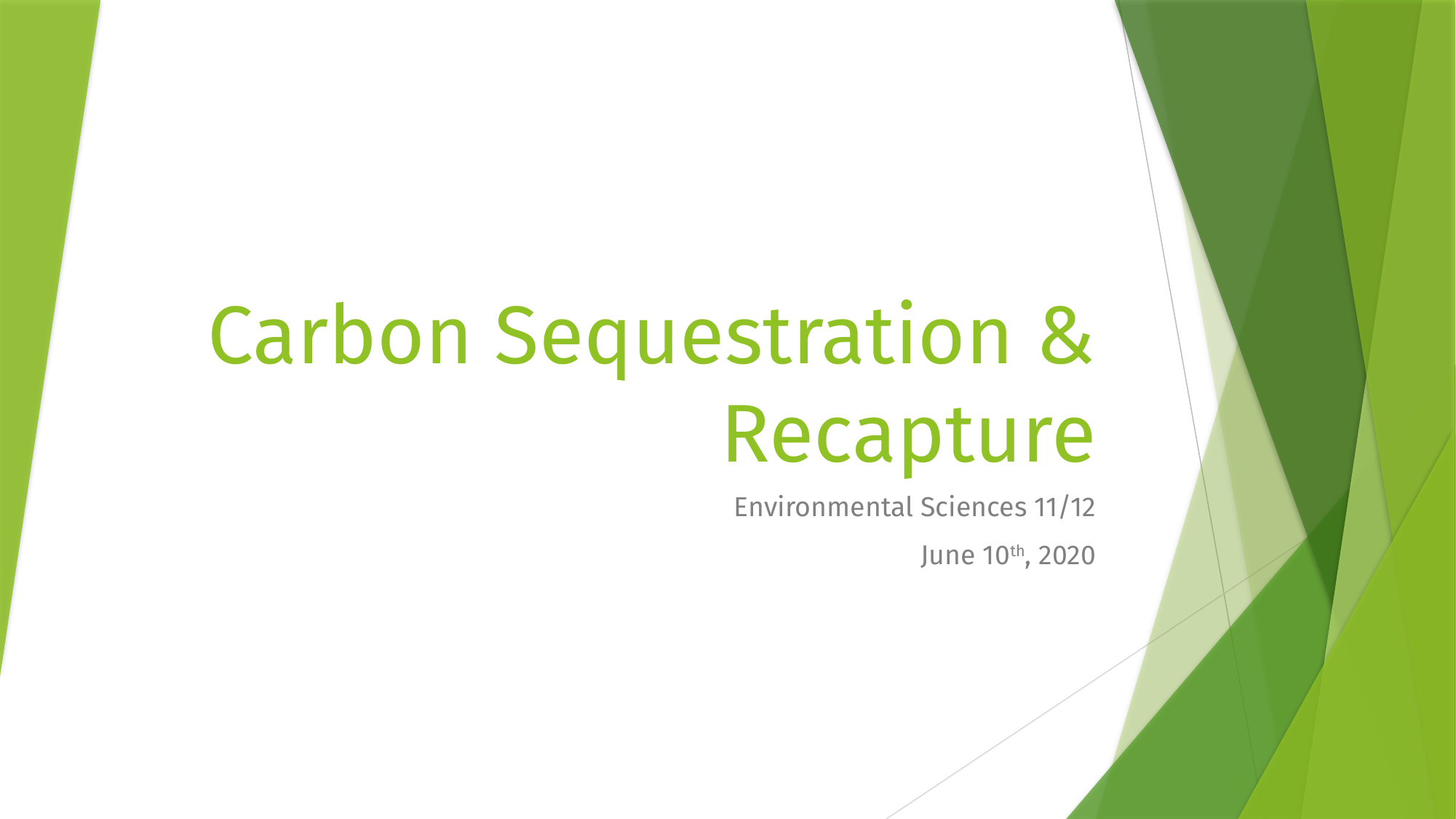

# Carbon Sequestration & Recapture
Environmental Sciences 11/12
June 10th, 2020